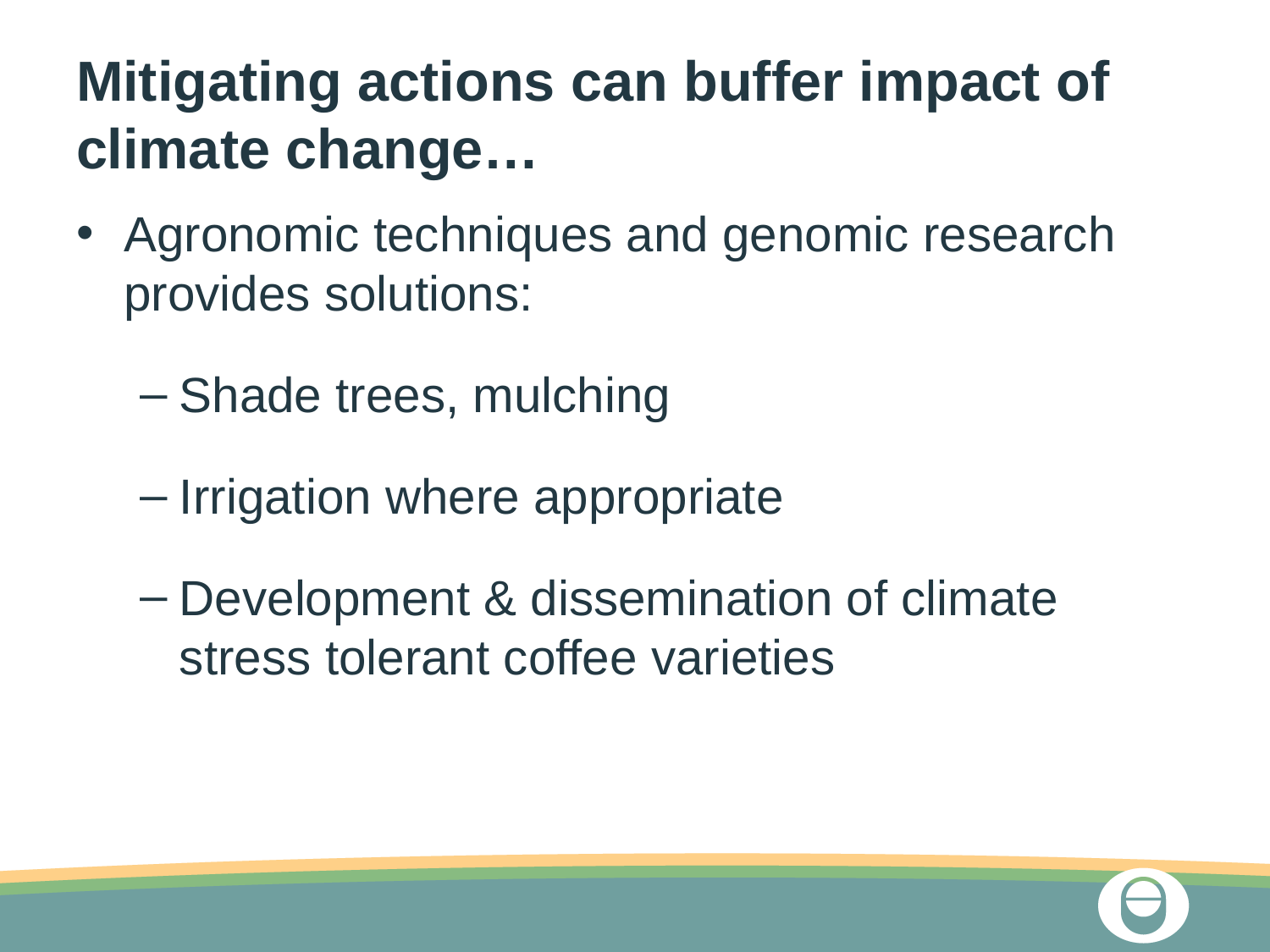

# Mitigating actions can buffer impact of climate change…
Agronomic techniques and genomic research provides solutions:
Shade trees, mulching
Irrigation where appropriate
Development & dissemination of climate stress tolerant coffee varieties